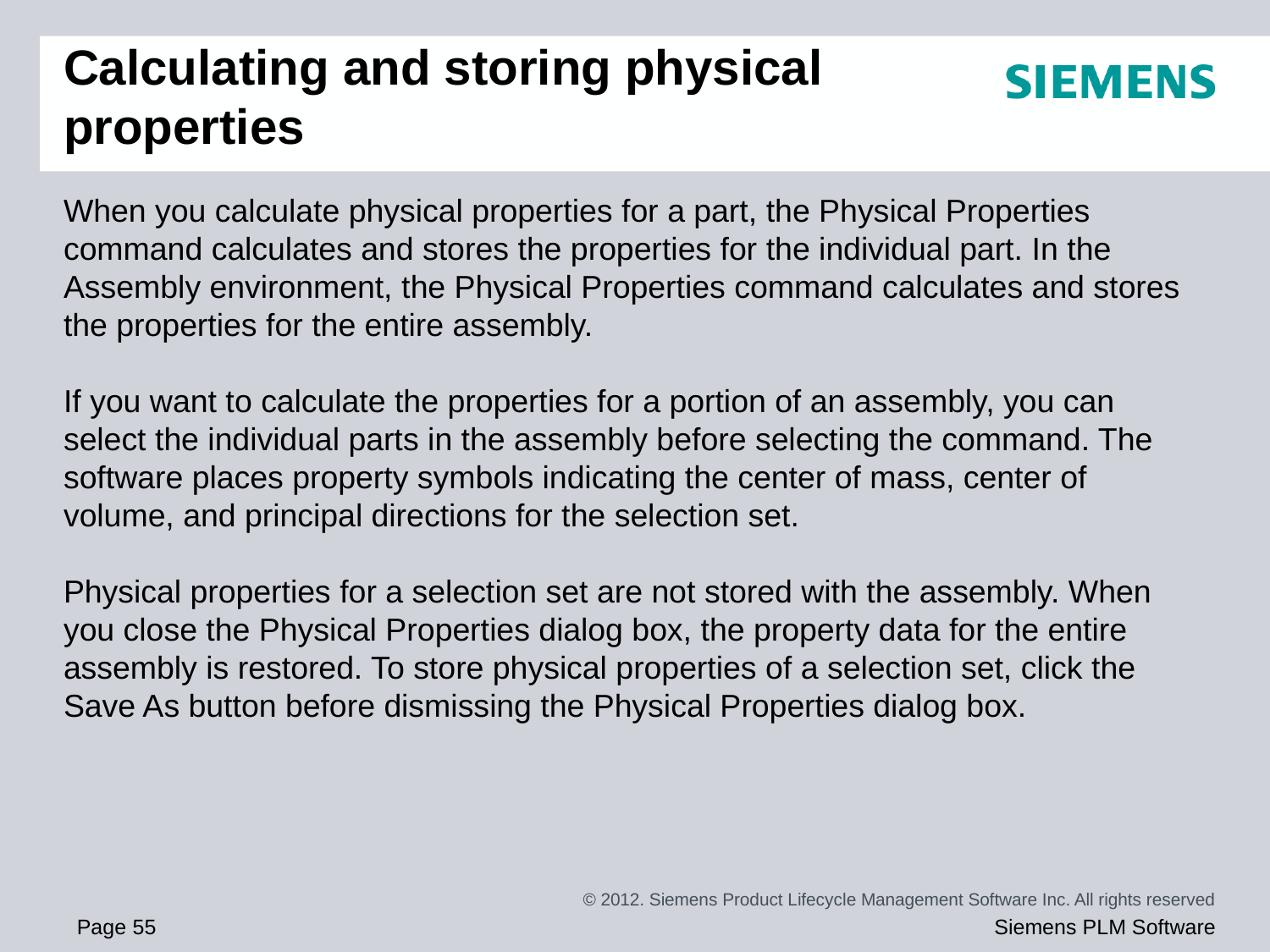

# Calculating and storing physical properties
When you calculate physical properties for a part, the Physical Properties command calculates and stores the properties for the individual part. In the Assembly environment, the Physical Properties command calculates and stores the properties for the entire assembly.

If you want to calculate the properties for a portion of an assembly, you can select the individual parts in the assembly before selecting the command. The software places property symbols indicating the center of mass, center of volume, and principal directions for the selection set.

Physical properties for a selection set are not stored with the assembly. When you close the Physical Properties dialog box, the property data for the entire assembly is restored. To store physical properties of a selection set, click the Save As button before dismissing the Physical Properties dialog box.